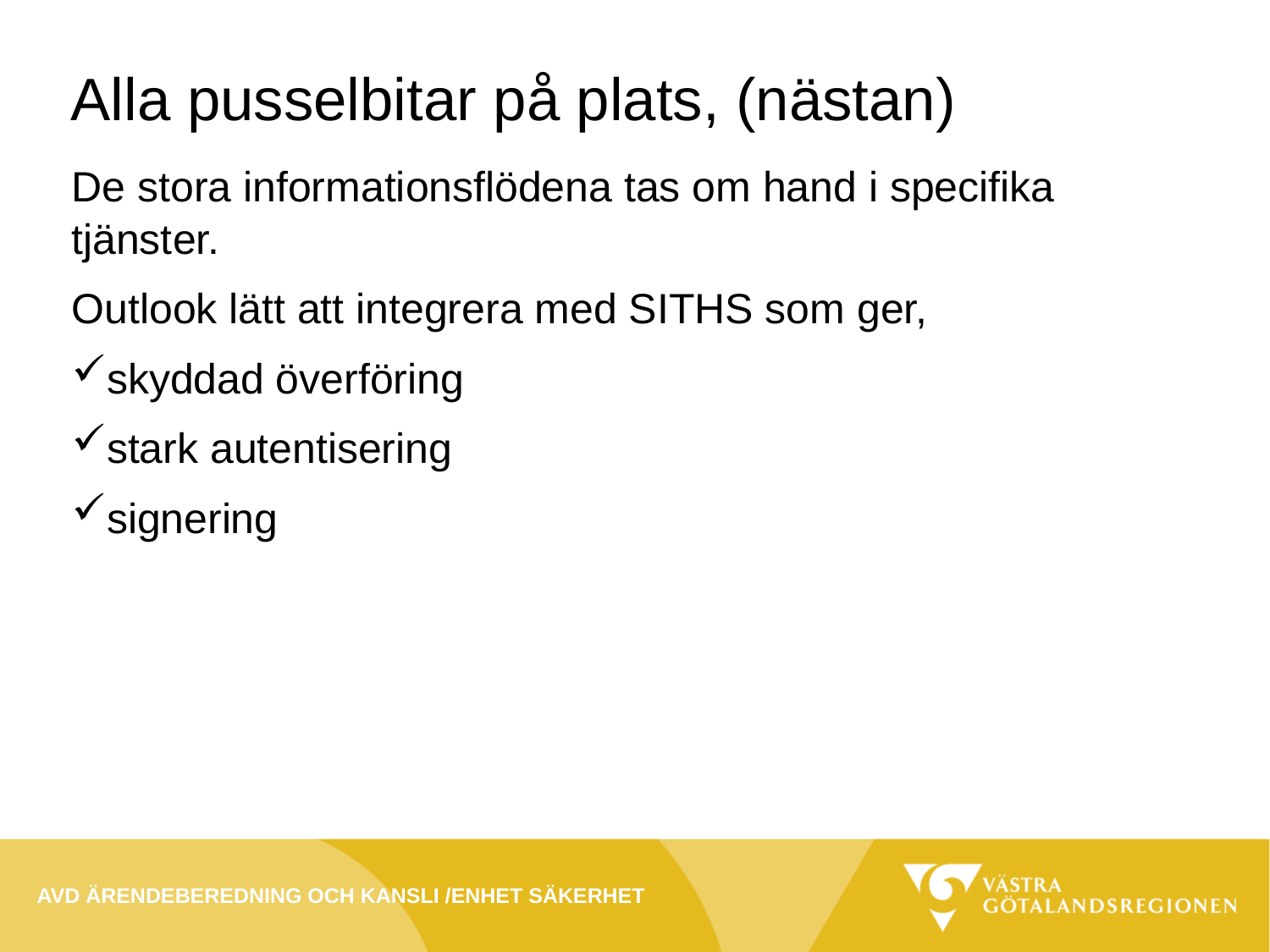

# Alla pusselbitar på plats, (nästan)
De stora informationsflödena tas om hand i specifika tjänster.
Outlook lätt att integrera med SITHS som ger,
skyddad överföring
stark autentisering
signering

Avd ärendeberedning och kansli /enhet säkerhet